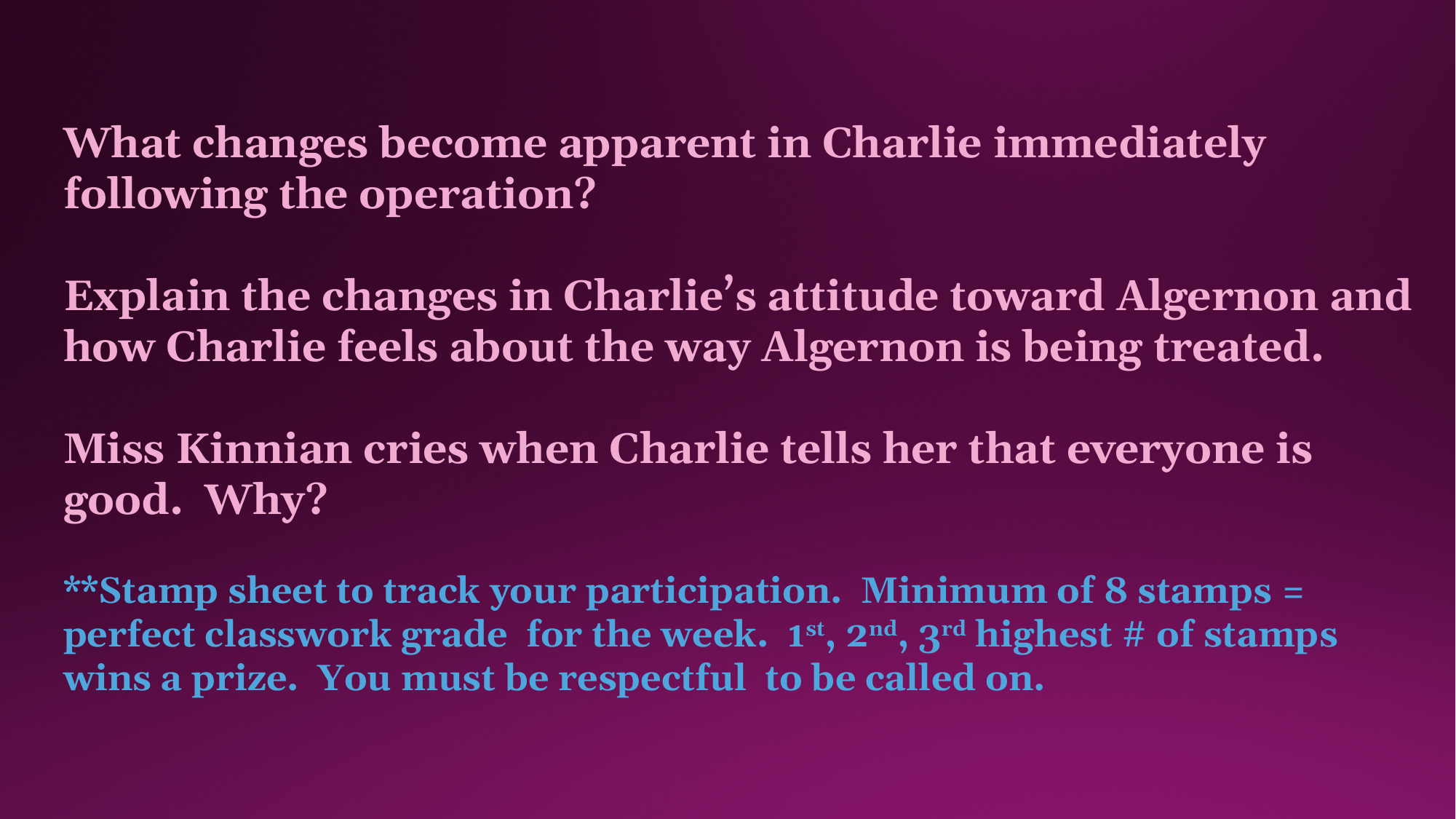

What changes become apparent in Charlie immediately following the operation?

Explain the changes in Charlie’s attitude toward Algernon and how Charlie feels about the way Algernon is being treated.

Miss Kinnian cries when Charlie tells her that everyone is good.  Why?

**Stamp sheet to track your participation.  Minimum of 8 stamps = perfect classwork grade  for the week.  1st, 2nd, 3rd highest # of stamps wins a prize.  You must be respectful  to be called on.